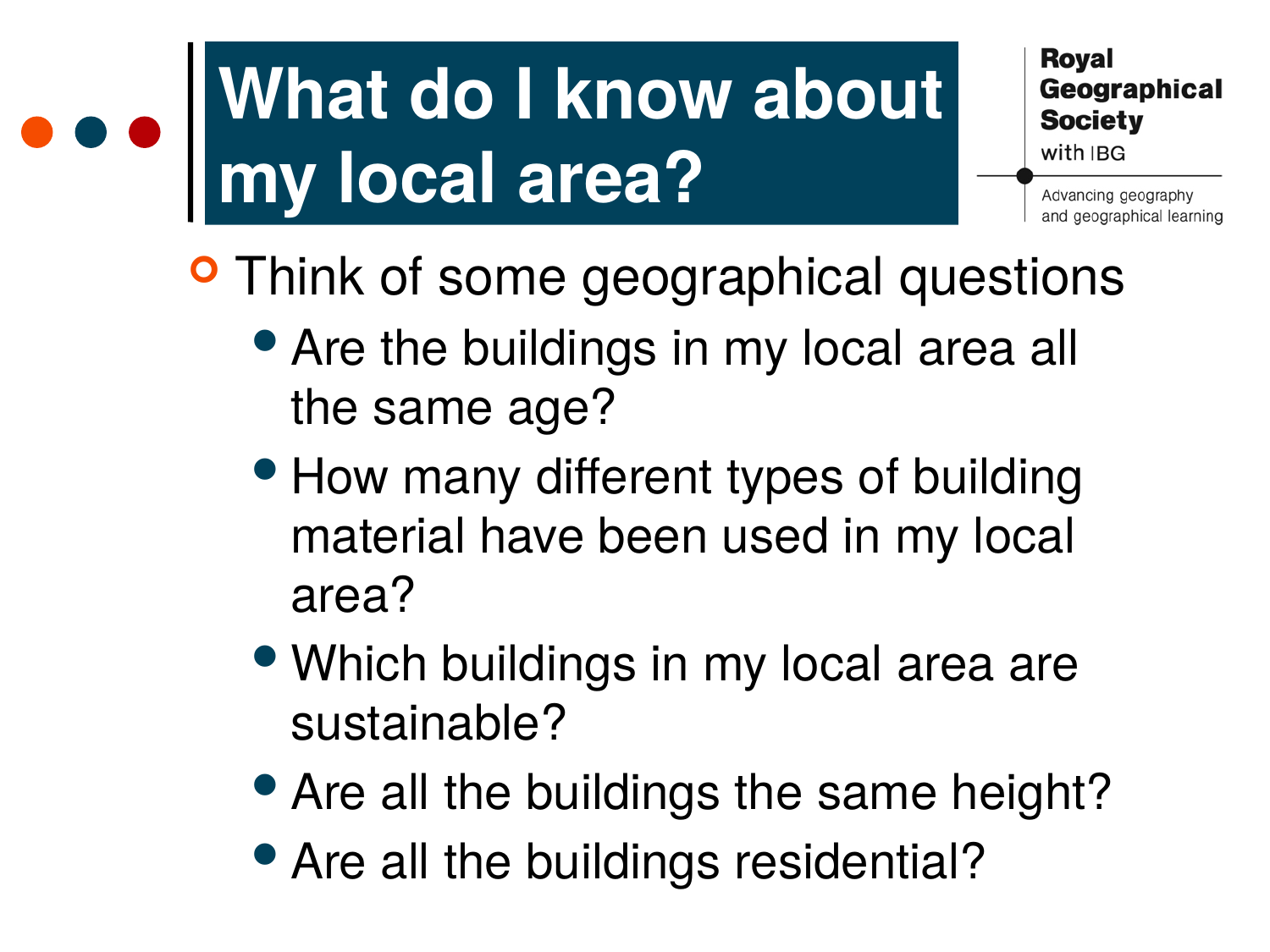

What do I know about my local area?
Think of some geographical questions
Are the buildings in my local area all the same age?
How many different types of building material have been used in my local area?
Which buildings in my local area are sustainable?
Are all the buildings the same height?
Are all the buildings residential?